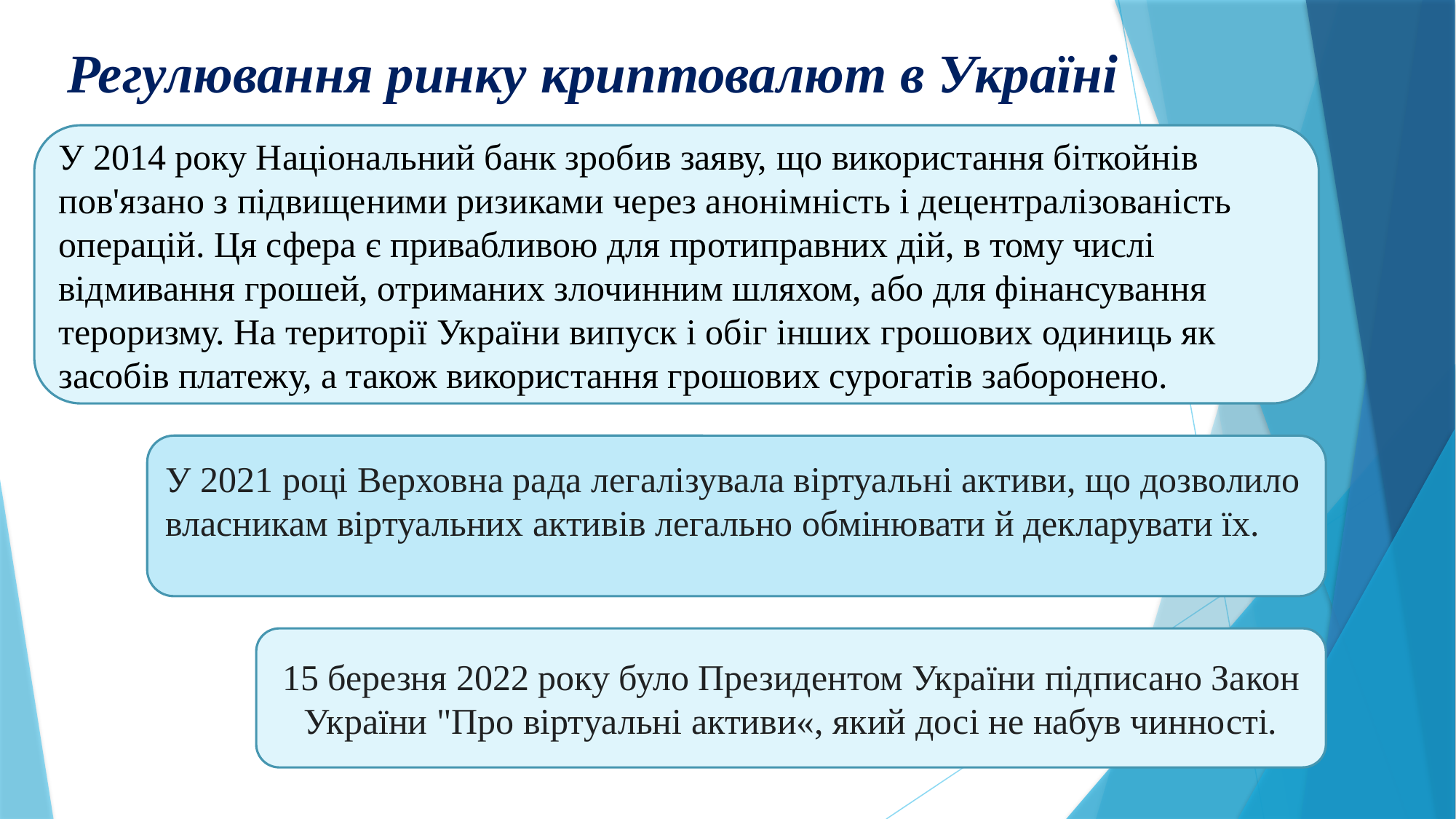

# Регулювання ринку криптовалют в Україні
У 2014 року Національний банк зробив заяву, що використання біткойнів пов'язано з підвищеними ризиками через анонімність і децентралізованість операцій. Ця сфера є привабливою для протиправних дій, в тому числі відмивання грошей, отриманих злочинним шляхом, або для фінансування тероризму. На території України випуск і обіг інших грошових одиниць як засобів платежу, а також використання грошових сурогатів заборонено.
У 2021 році Верховна рада легалізувала віртуальні активи, що дозволило власникам віртуальних активів легально обмінювати й декларувати їх.

15 березня 2022 року було Президентом України підписано Закон України "Про віртуальні активи«, який досі не набув чинності.